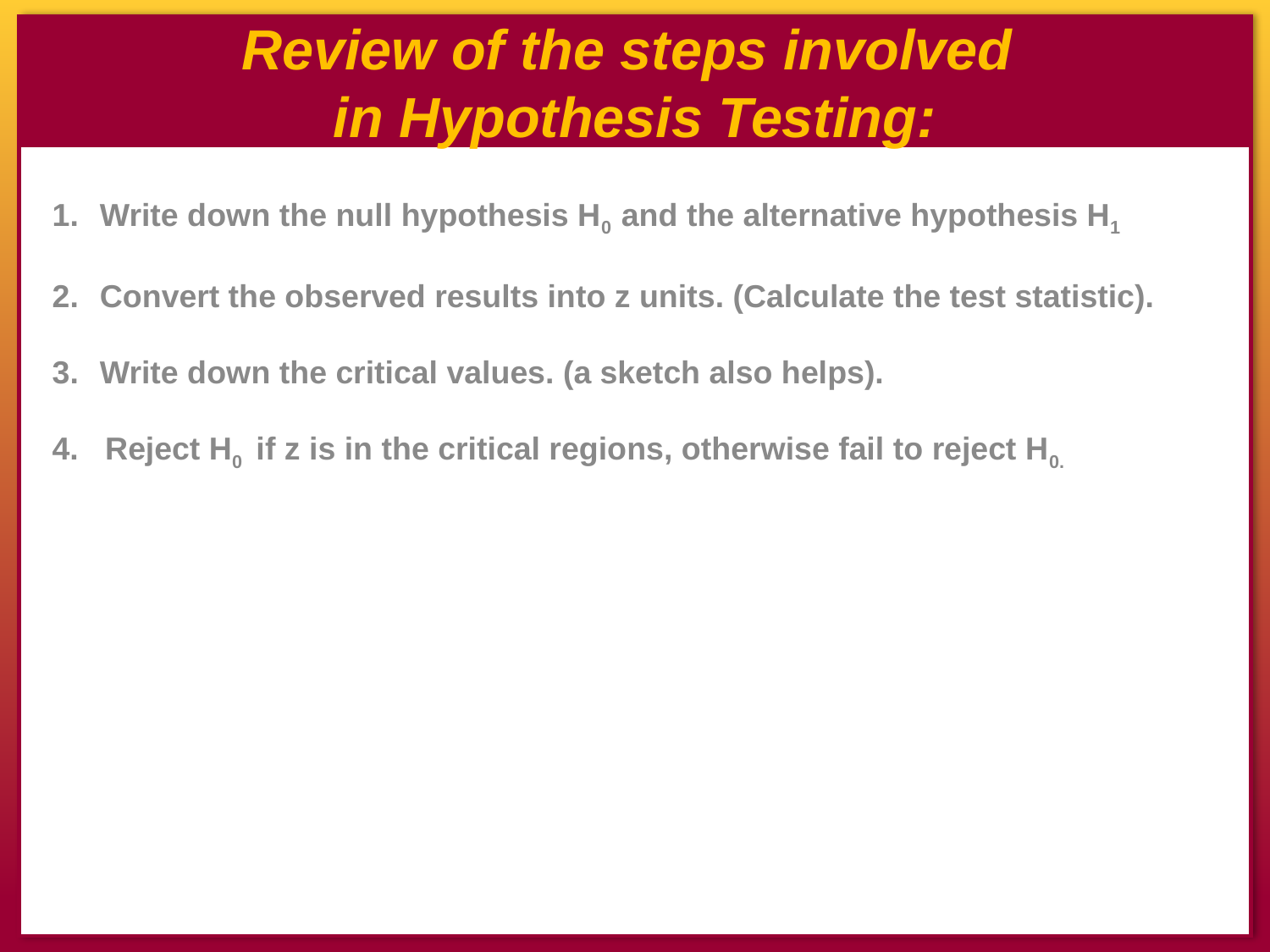

# Review of the steps involved in Hypothesis Testing:

Write down the null hypothesis H0  and the alternative hypothesis H1

Convert the observed results into z units. (Calculate the test statistic).

Write down the critical values. (a sketch also helps).

4.   Reject H0  if z is in the critical regions, otherwise fail to reject H0.